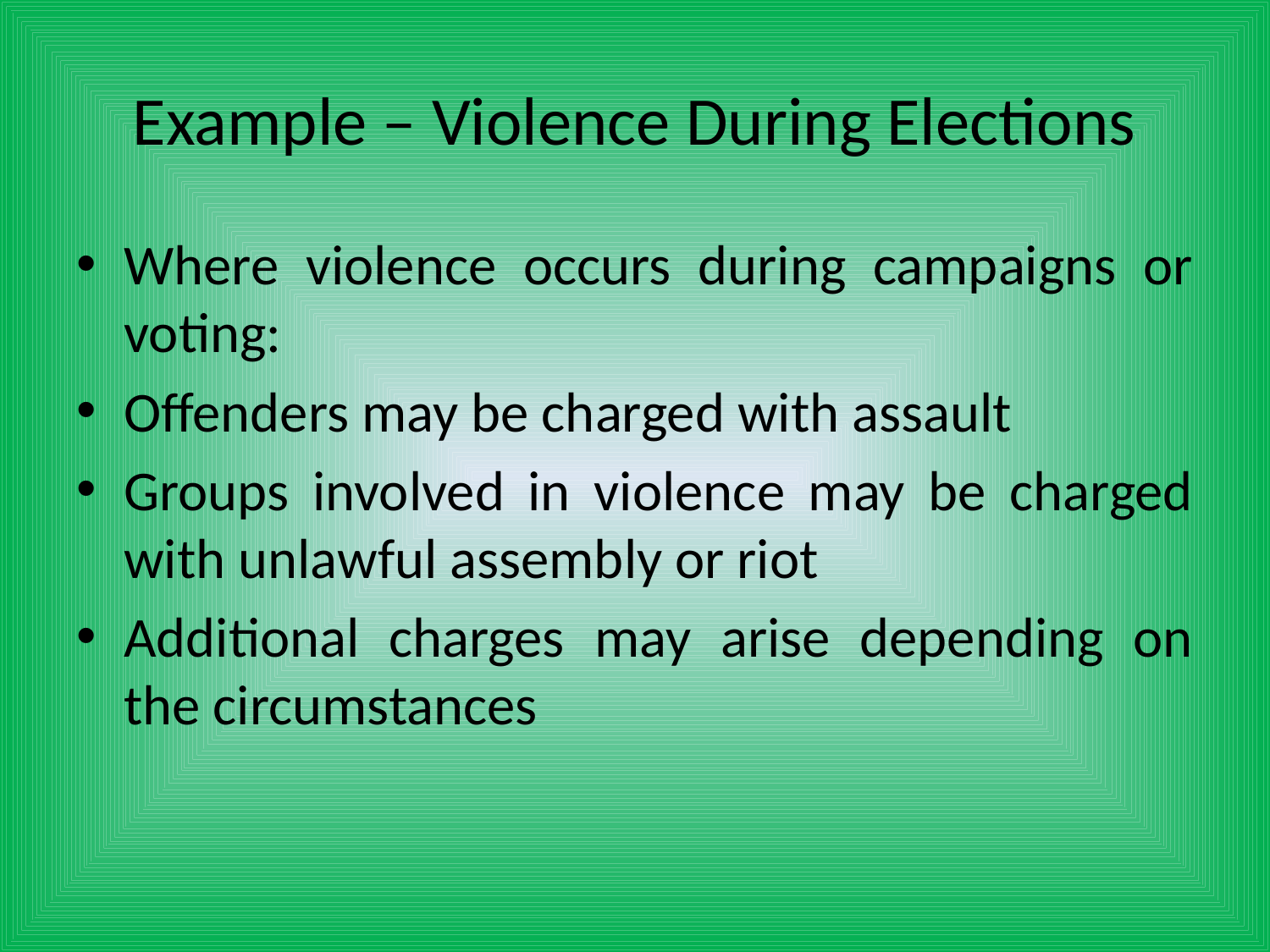

# Example – Violence During Elections
Where violence occurs during campaigns or voting:
Offenders may be charged with assault
Groups involved in violence may be charged with unlawful assembly or riot
Additional charges may arise depending on the circumstances